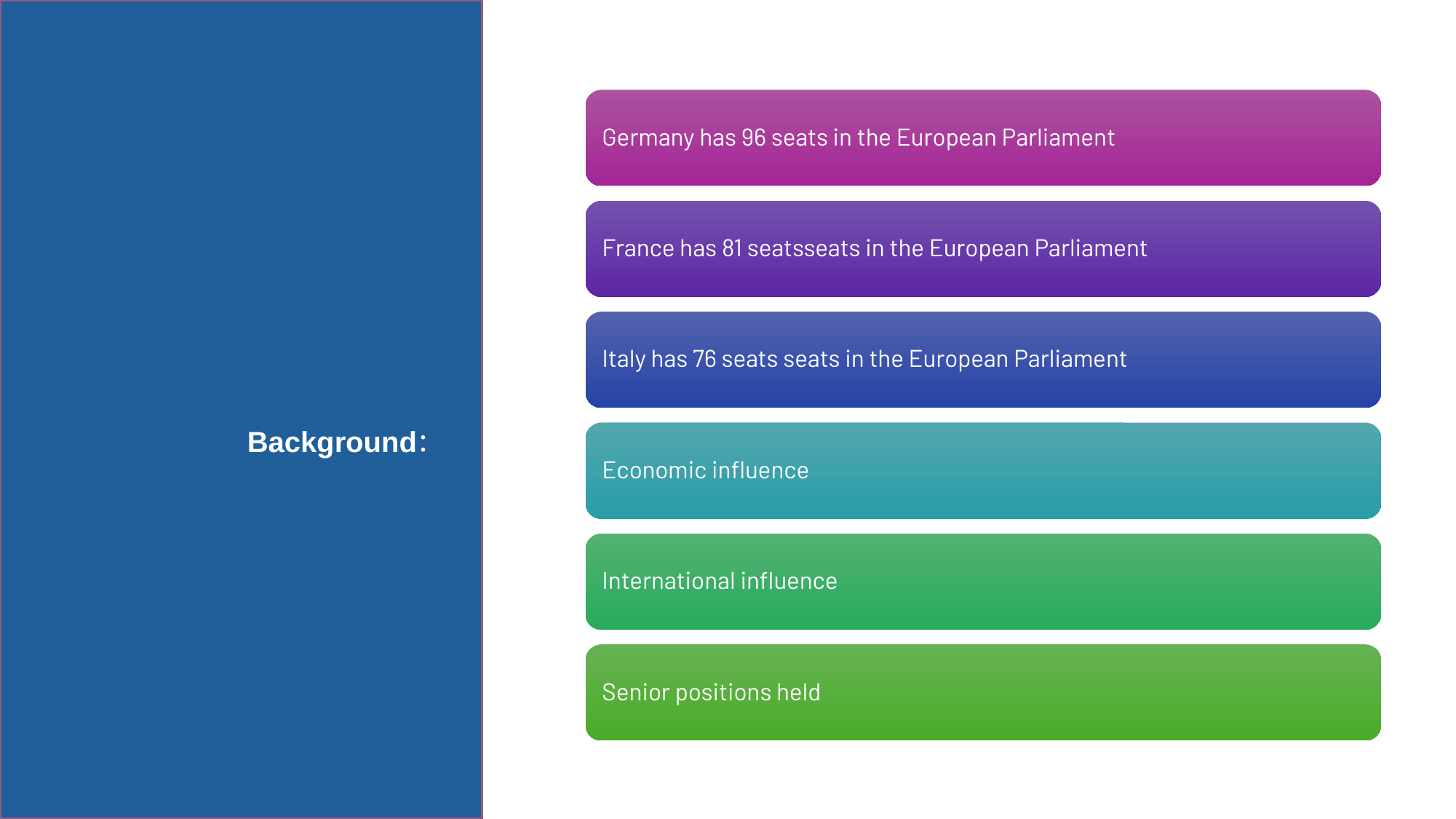

Germany has 96 seats in the European Parliament
France has 81 seatsseats in the European Parliament
Italy has 76 seats seats in the European Parliament
Economic influence
International influence
Senior positions held

# Background: